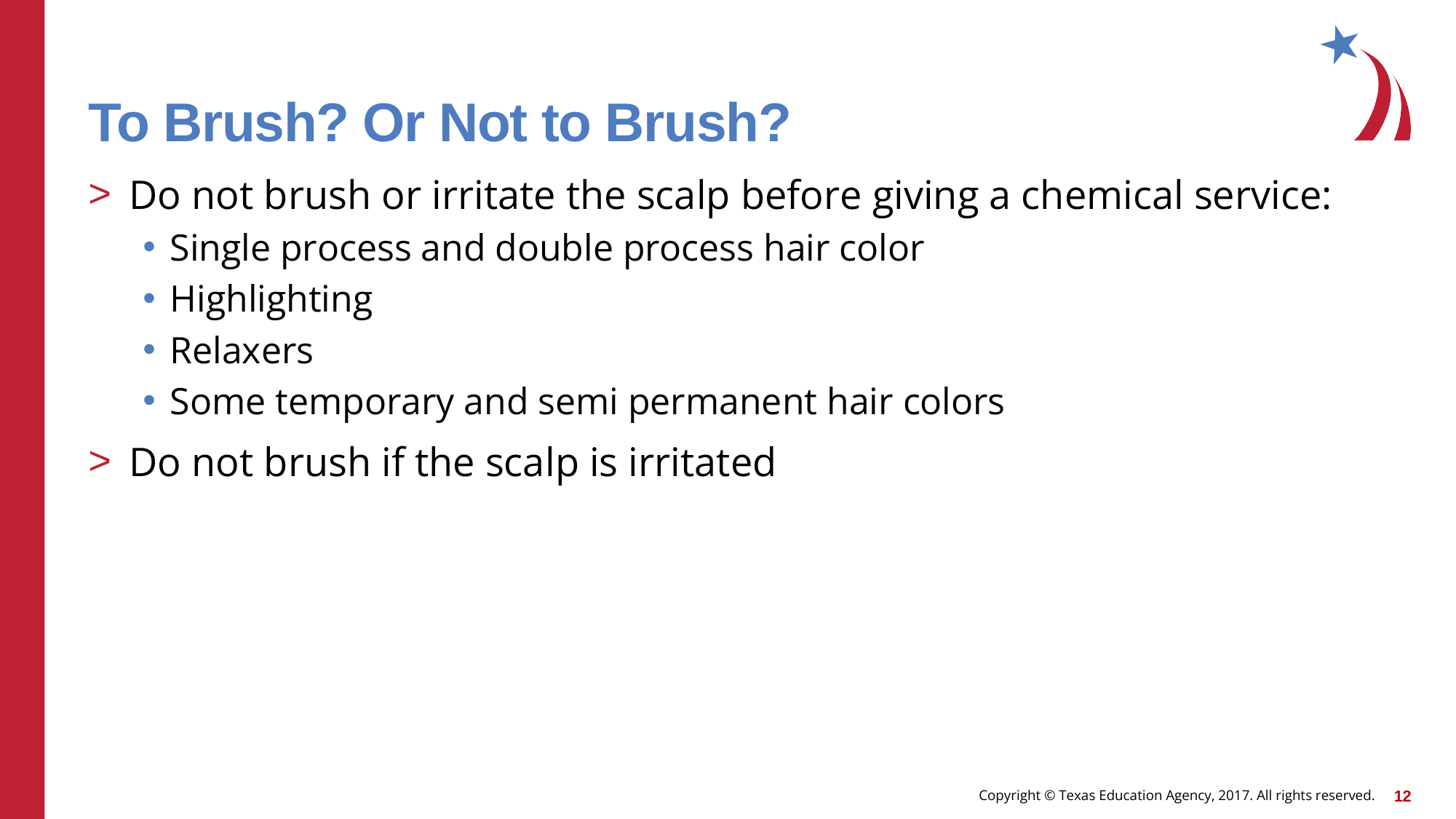

# To Brush? Or Not to Brush?
Do not brush or irritate the scalp before giving a chemical service:
Single process and double process hair color
Highlighting
Relaxers
Some temporary and semi permanent hair colors
Do not brush if the scalp is irritated